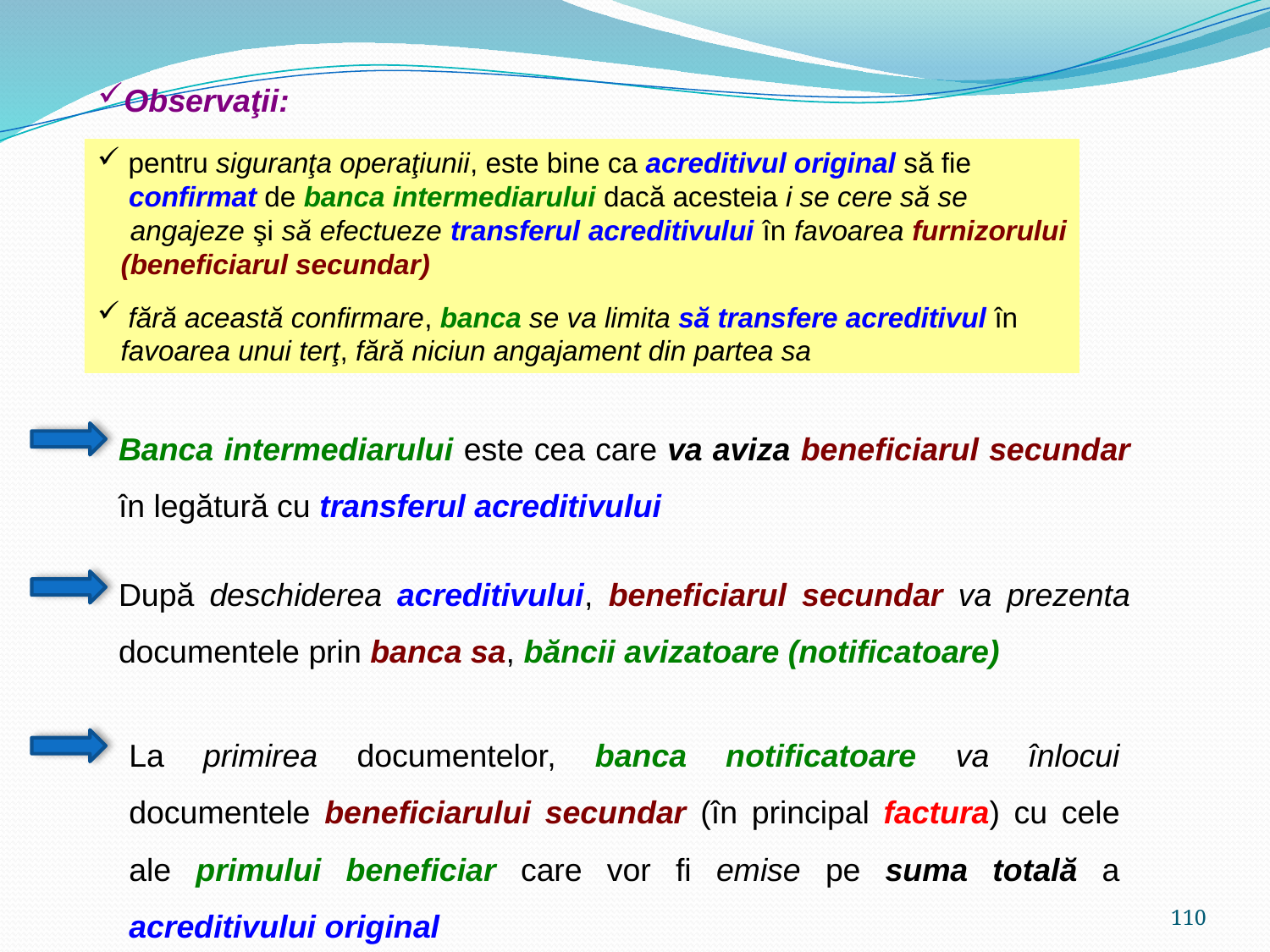

Observaţii:
 pentru siguranţa operaţiunii, este bine ca acreditivul original să fie
    confirmat de banca intermediarului dacă acesteia i se cere să se
    angajeze şi să efectueze transferul acreditivului în favoarea furnizorului
   (beneficiarul secundar)

 fără această confirmare, banca se va limita să transfere acreditivul în
   favoarea unui terţ, fără niciun angajament din partea sa
Banca intermediarului este cea care va aviza beneficiarul secundar în legătură cu transferul acreditivului

După deschiderea acreditivului, beneficiarul secundar va prezenta documentele prin banca sa, băncii avizatoare (notificatoare)

La primirea documentelor, banca notificatoare va înlocui documentele beneficiarului secundar (în principal factura) cu cele ale primului beneficiar care vor fi emise pe suma totală a acreditivului original

110